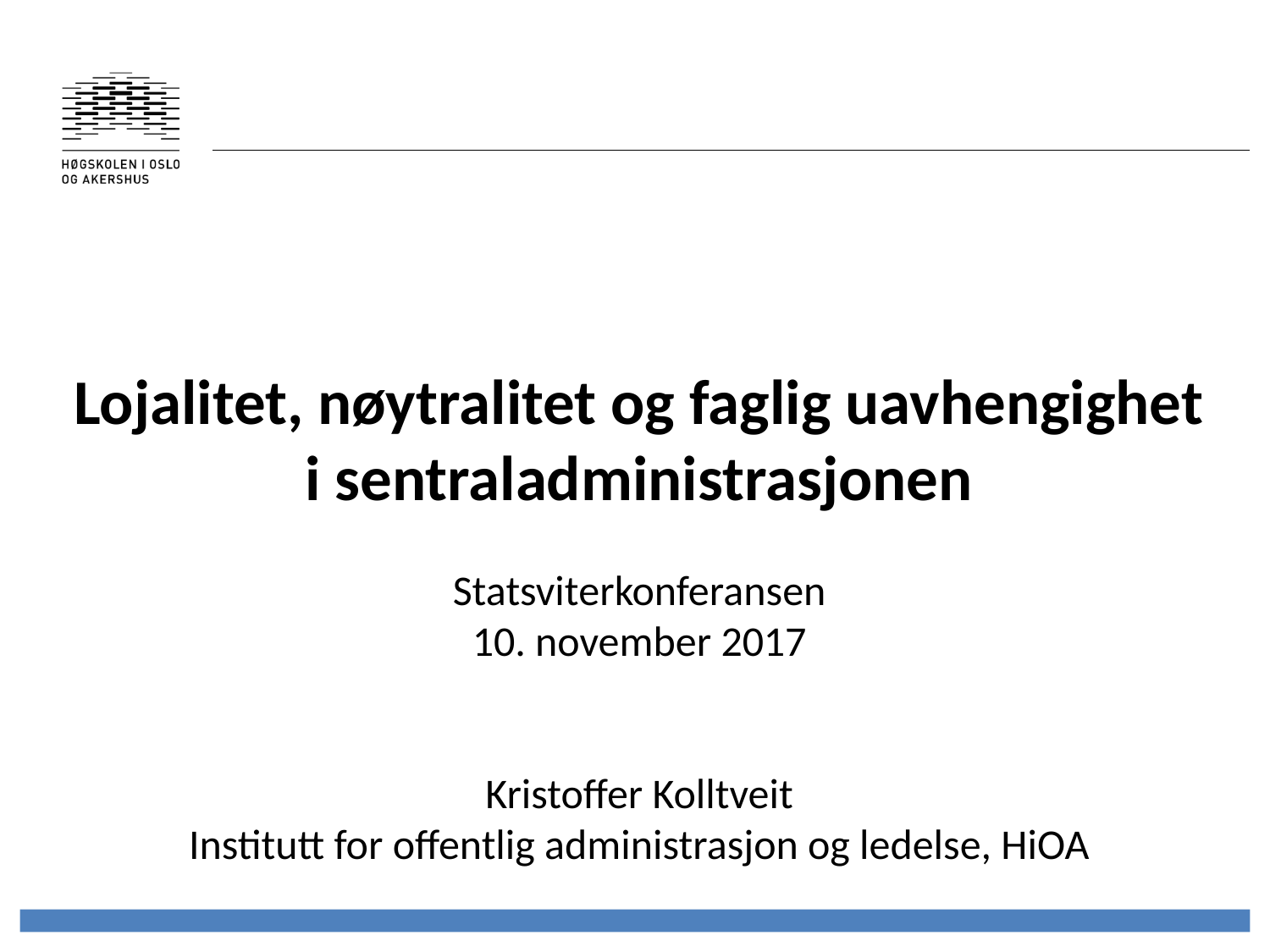

# Lojalitet, nøytralitet og faglig uavhengighet i sentraladministrasjonen

Statsviterkonferansen
10. november 2017

Kristoffer Kolltveit
Institutt for offentlig administrasjon og ledelse, HiOA